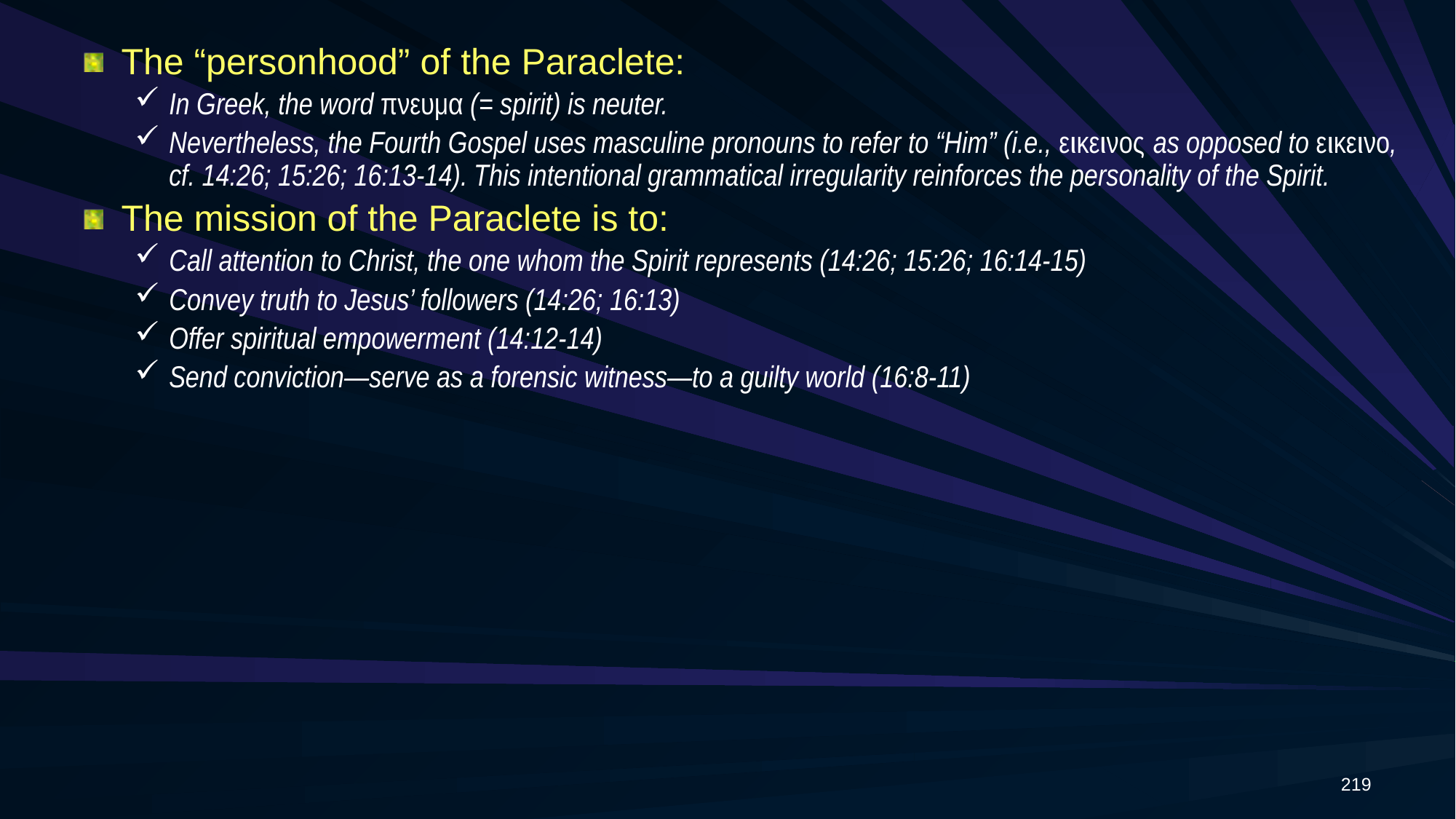

The “personhood” of the Paraclete:
In Greek, the word πνευμα (= spirit) is neuter.
Nevertheless, the Fourth Gospel uses masculine pronouns to refer to “Him” (i.e., εικεινος as opposed to εικεινο, cf. 14:26; 15:26; 16:13-14). This intentional grammatical irregularity reinforces the personality of the Spirit.
The mission of the Paraclete is to:
Call attention to Christ, the one whom the Spirit represents (14:26; 15:26; 16:14-15)
Convey truth to Jesus’ followers (14:26; 16:13)
Offer spiritual empowerment (14:12-14)
Send conviction—serve as a forensic witness—to a guilty world (16:8-11)
219